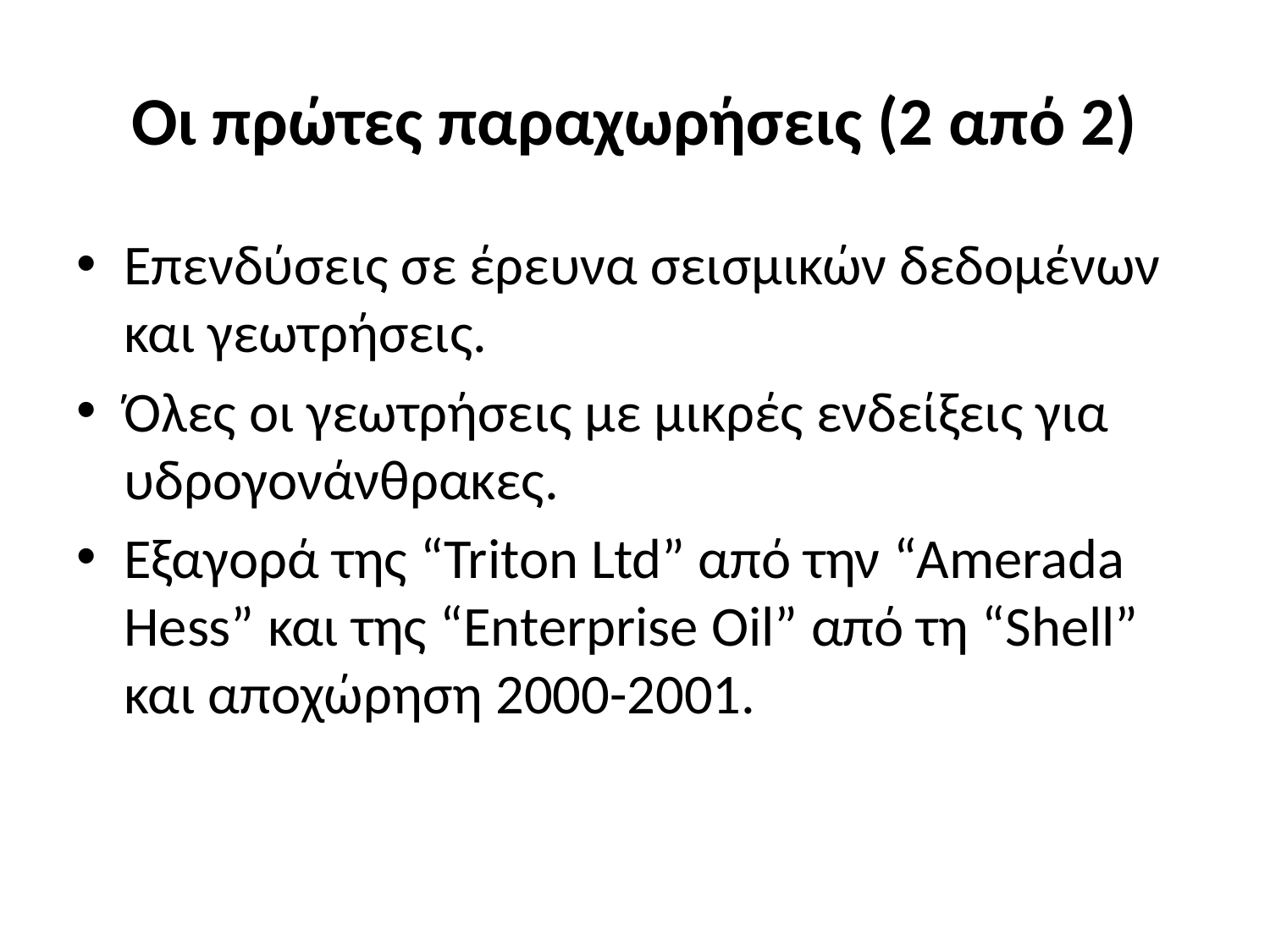

# Οι πρώτες παραχωρήσεις (2 από 2)
Επενδύσεις σε έρευνα σεισμικών δεδομένων και γεωτρήσεις.
Όλες οι γεωτρήσεις με μικρές ενδείξεις για υδρογονάνθρακες.
Εξαγορά της “Triton Ltd” από την “Amerada Hess” και της “Enterprise Oil” από τη “Shell”  και αποχώρηση 2000-2001.